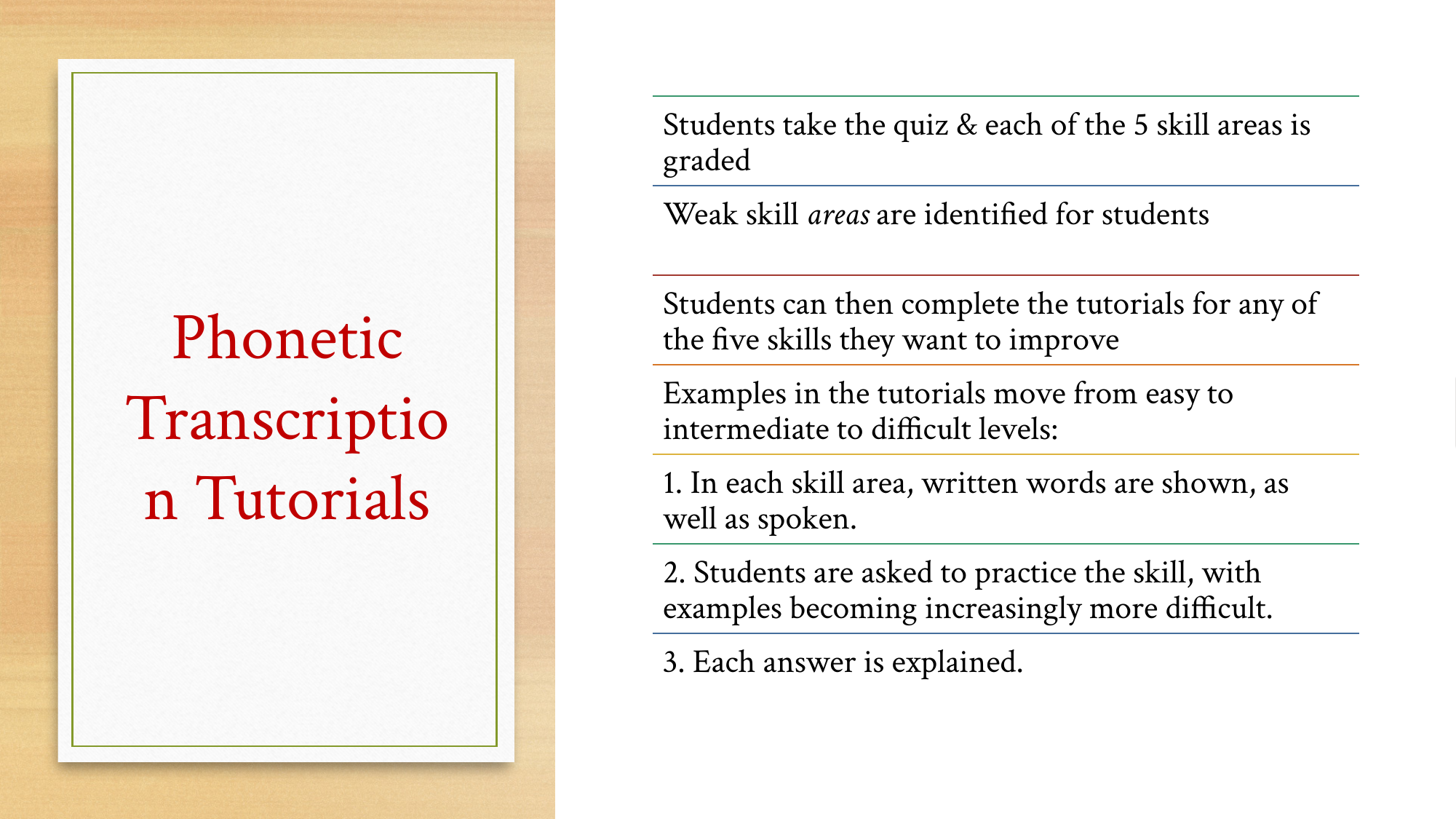

Students take the quiz & each of the 5 skill areas is graded

Weak skill areas are identified for students

Students can then complete the tutorials for any of the five skills they want to improve

Examples in the tutorials move from easy to intermediate to difficult levels:

1. In each skill area, written words are shown, as well as spoken.

2. Students are asked to practice the skill, with examples becoming increasingly more difficult.

3. Each answer is explained.
# Phonetic Transcription Tutorials